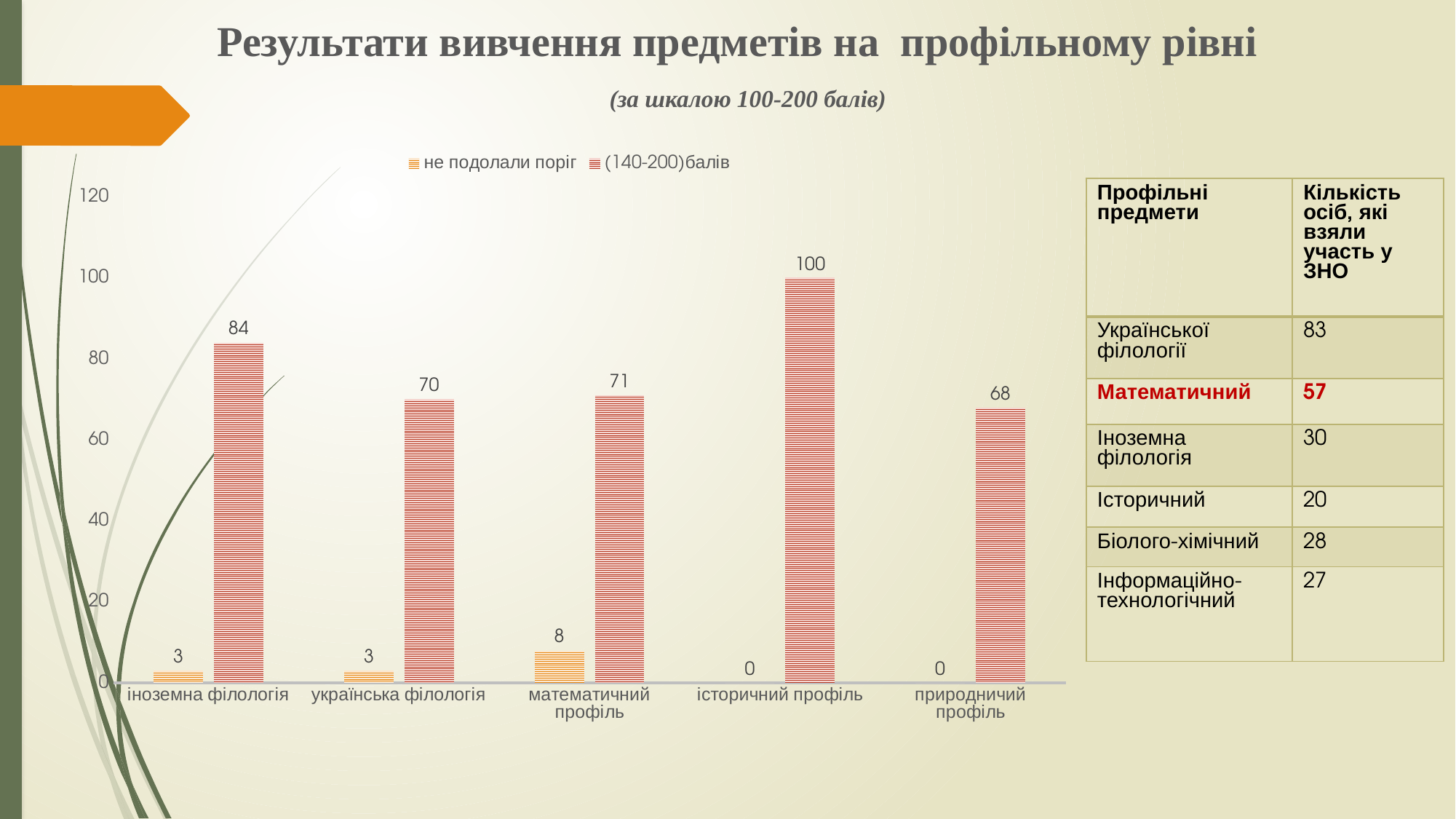

Результати вивчення предметів на  профільному рівні
 (за шкалою 100-200 балів)

### Chart

| Category | не подолали поріг | (140-200)балів  |
|---|---|---|
| іноземна філологія | 3.0 | 84.0 |
| українська філологія | 3.0 | 70.0 |
| математичний профіль | 8.0 | 71.0 |
| історичний профіль | 0.0 | 100.0 |
| природничий профіль | 0.0 | 68.0 |
| Профільні предмети | Кількість осіб, які взяли участь у ЗНО |
| --- | --- |
| Української філології | 83 |
| Математичний | 57 |
| Іноземна філологія | 30 |
| Історичний | 20 |
| Біолого-хімічний | 28 |
| Інформаційно- технологічний | 27 |